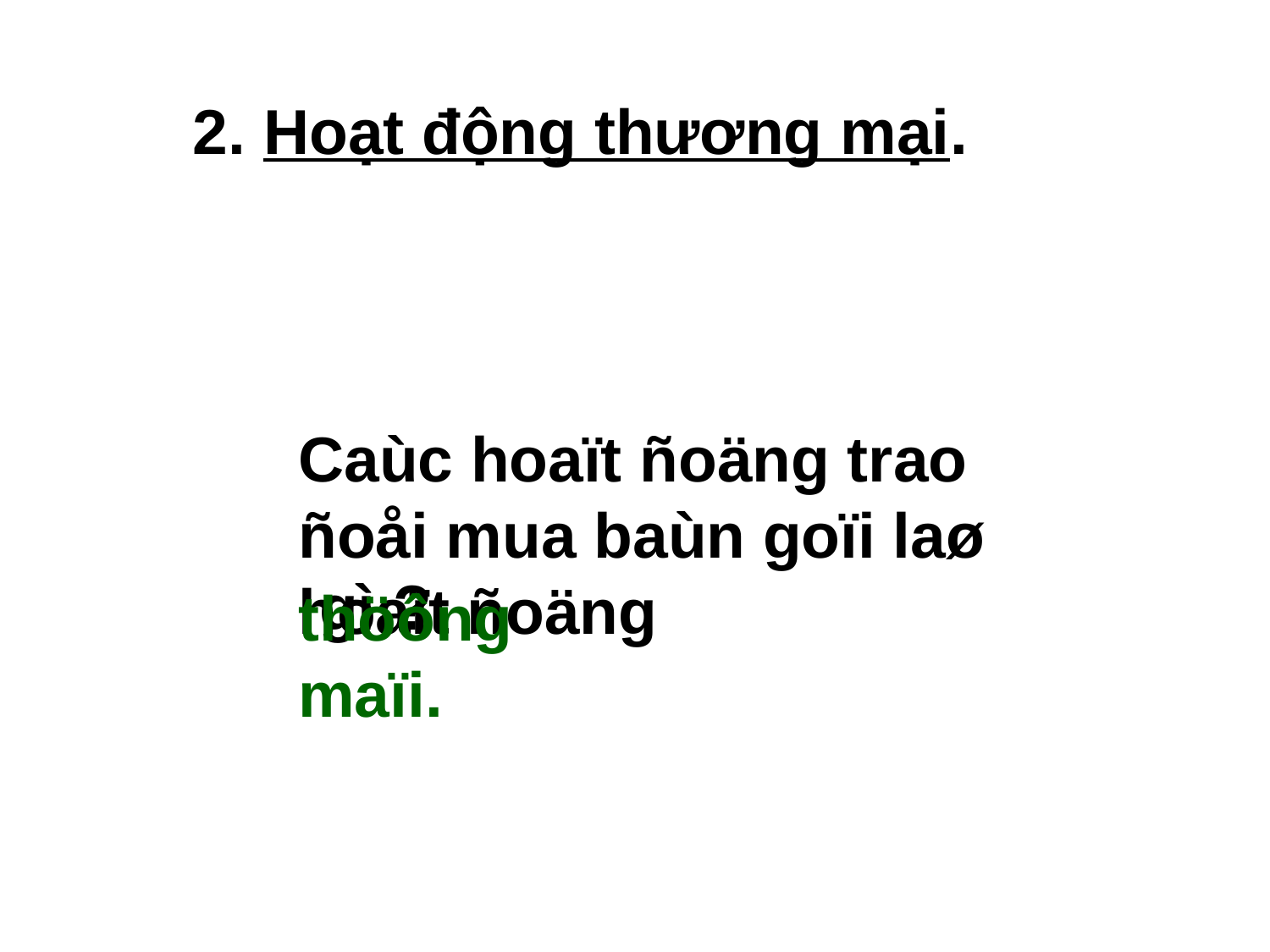

2. Hoạt động thương mại.
Caùc hoaït ñoäng trao ñoåi mua baùn goïi laø hoaït ñoäng
gì ?
thöông maïi.